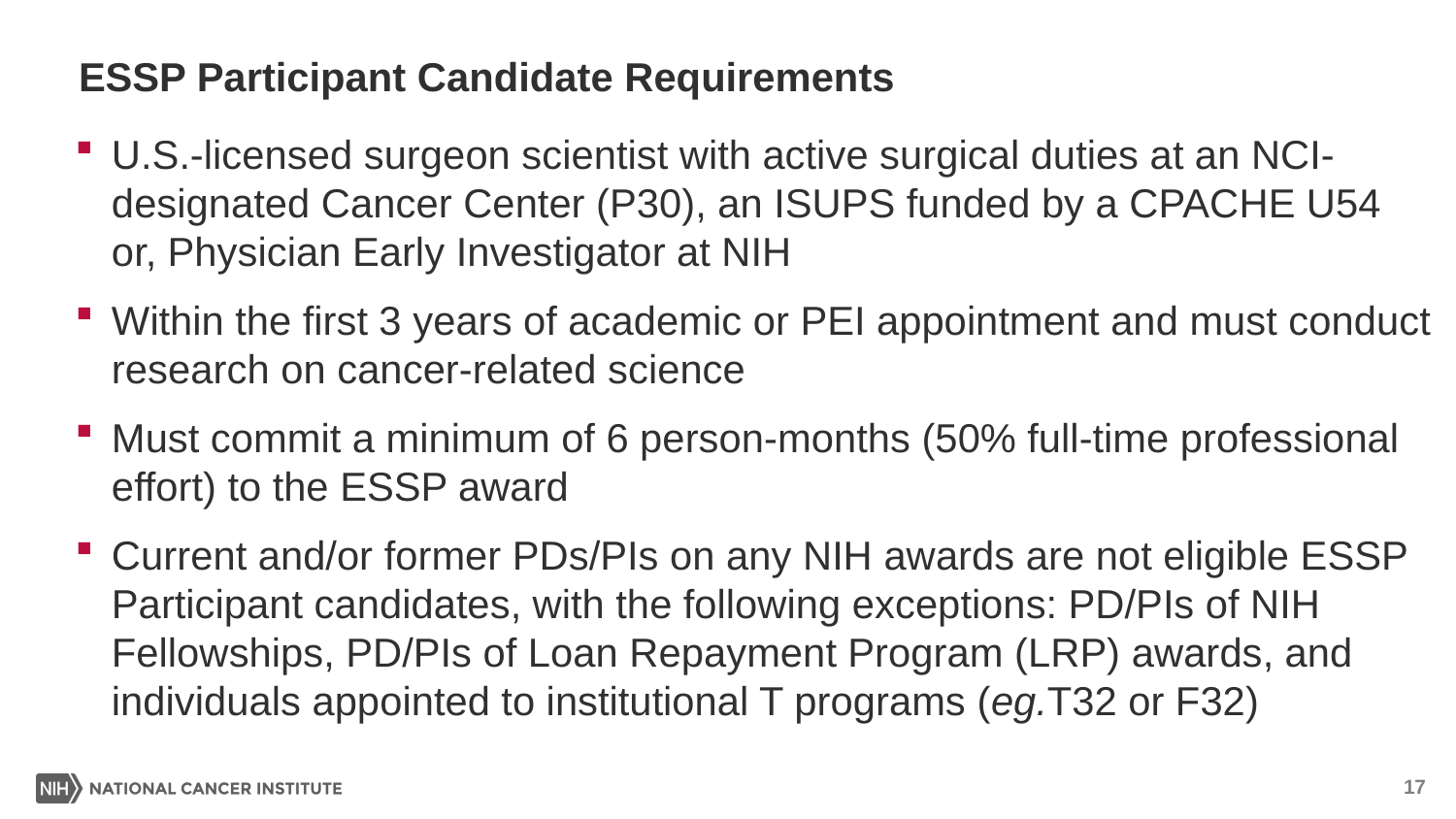

# ESSP Participant Candidate Requirements
U.S.-licensed surgeon scientist with active surgical duties at an NCI-designated Cancer Center (P30), an ISUPS funded by a CPACHE U54 or, Physician Early Investigator at NIH
Within the first 3 years of academic or PEI appointment and must conduct research on cancer-related science
Must commit a minimum of 6 person-months (50% full-time professional effort) to the ESSP award
Current and/or former PDs/PIs on any NIH awards are not eligible ESSP Participant candidates, with the following exceptions: PD/PIs of NIH Fellowships, PD/PIs of Loan Repayment Program (LRP) awards, and individuals appointed to institutional T programs (eg.T32 or F32)